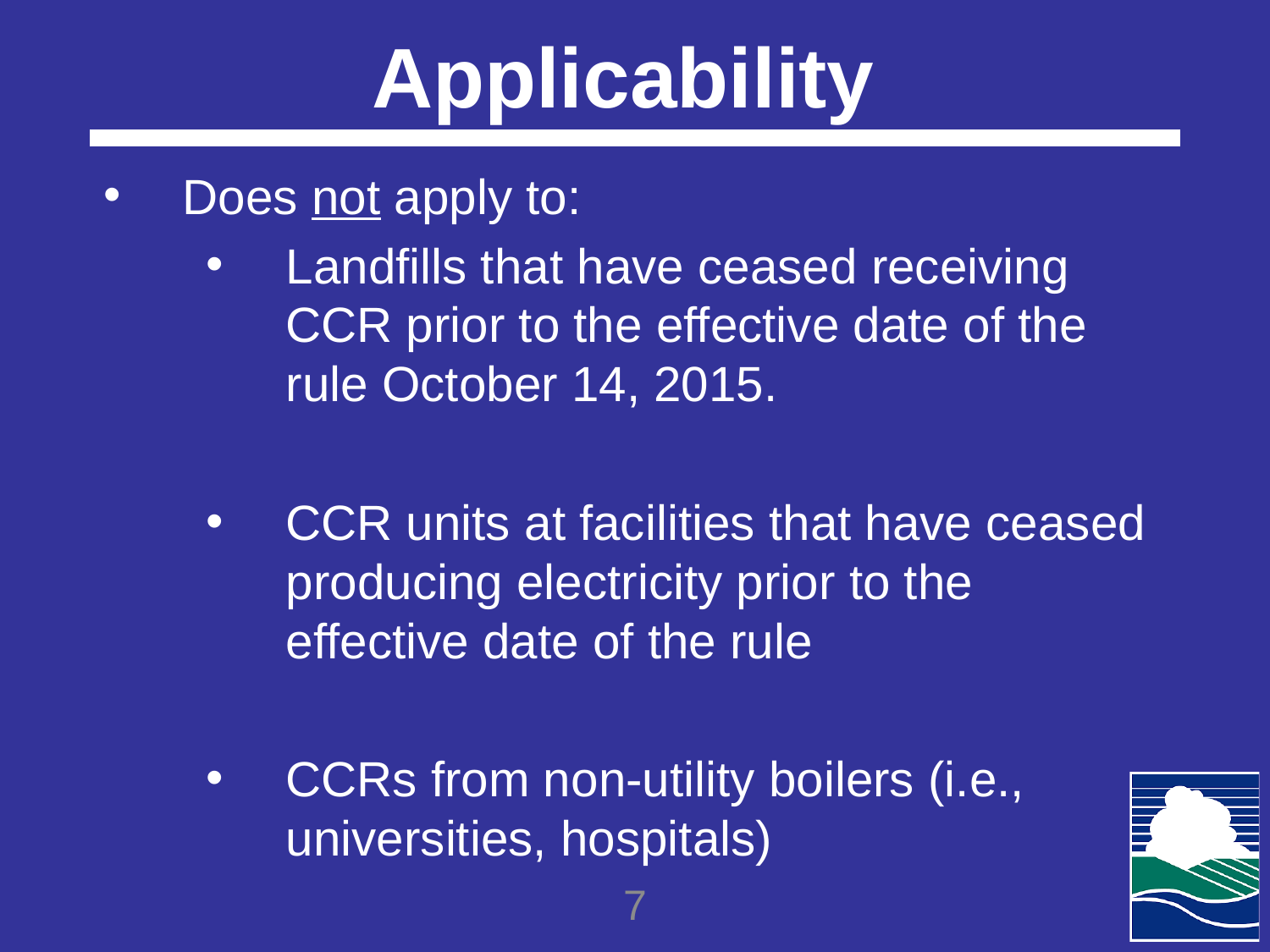

# Applicability

Does not apply to:
Landfills that have ceased receiving CCR prior to the effective date of the rule October 14, 2015.

CCR units at facilities that have ceased producing electricity prior to the effective date of the rule

CCRs from non-utility boilers (i.e., universities, hospitals)

7